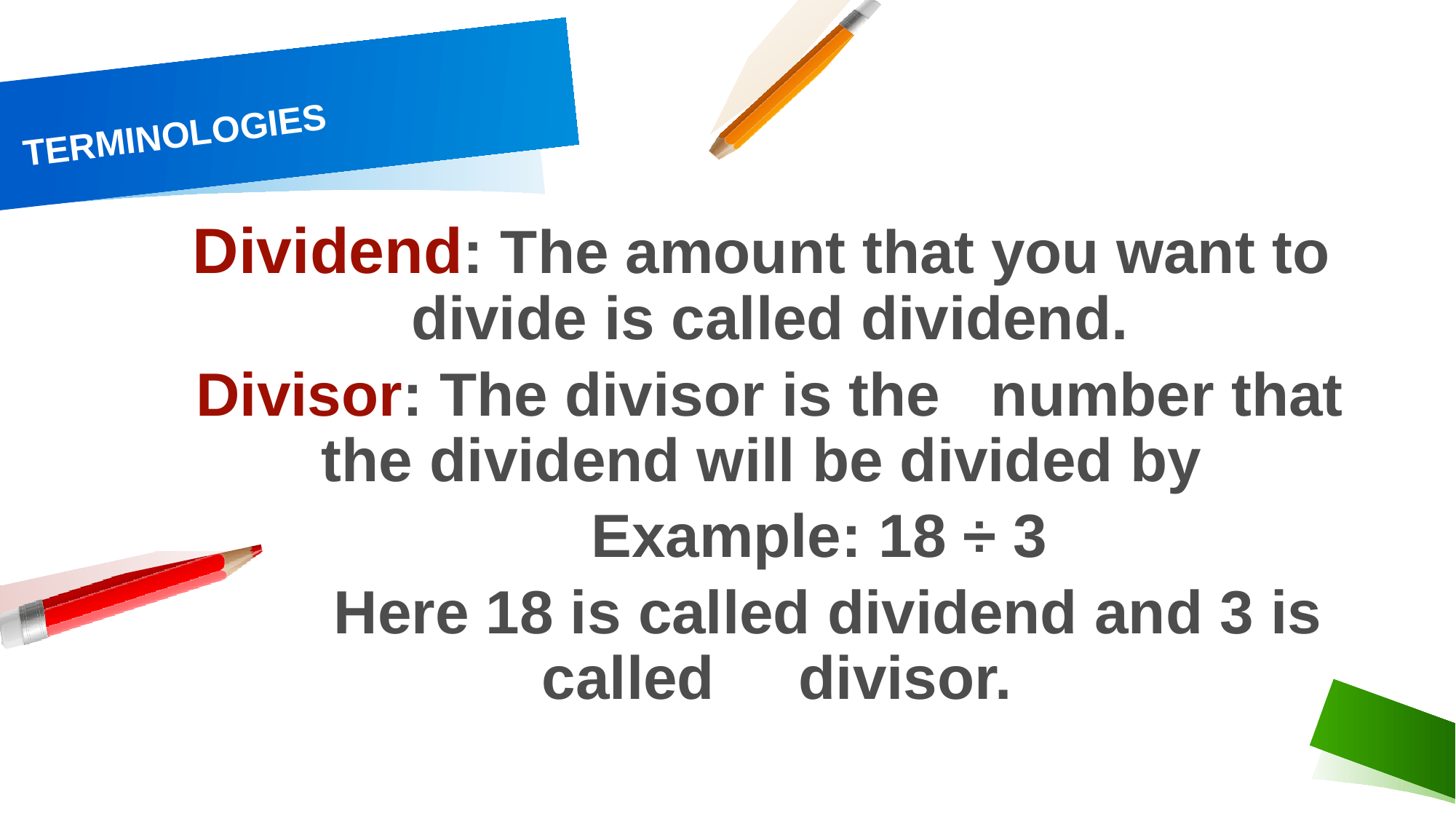

TERMINOLOGIES
Dividend: The amount that you want to  divide is called dividend.
Divisor: The divisor is the   number that the dividend will be divided by
	      Example: 18 ÷ 3
	      Here 18 is called dividend and 3 is called     divisor.